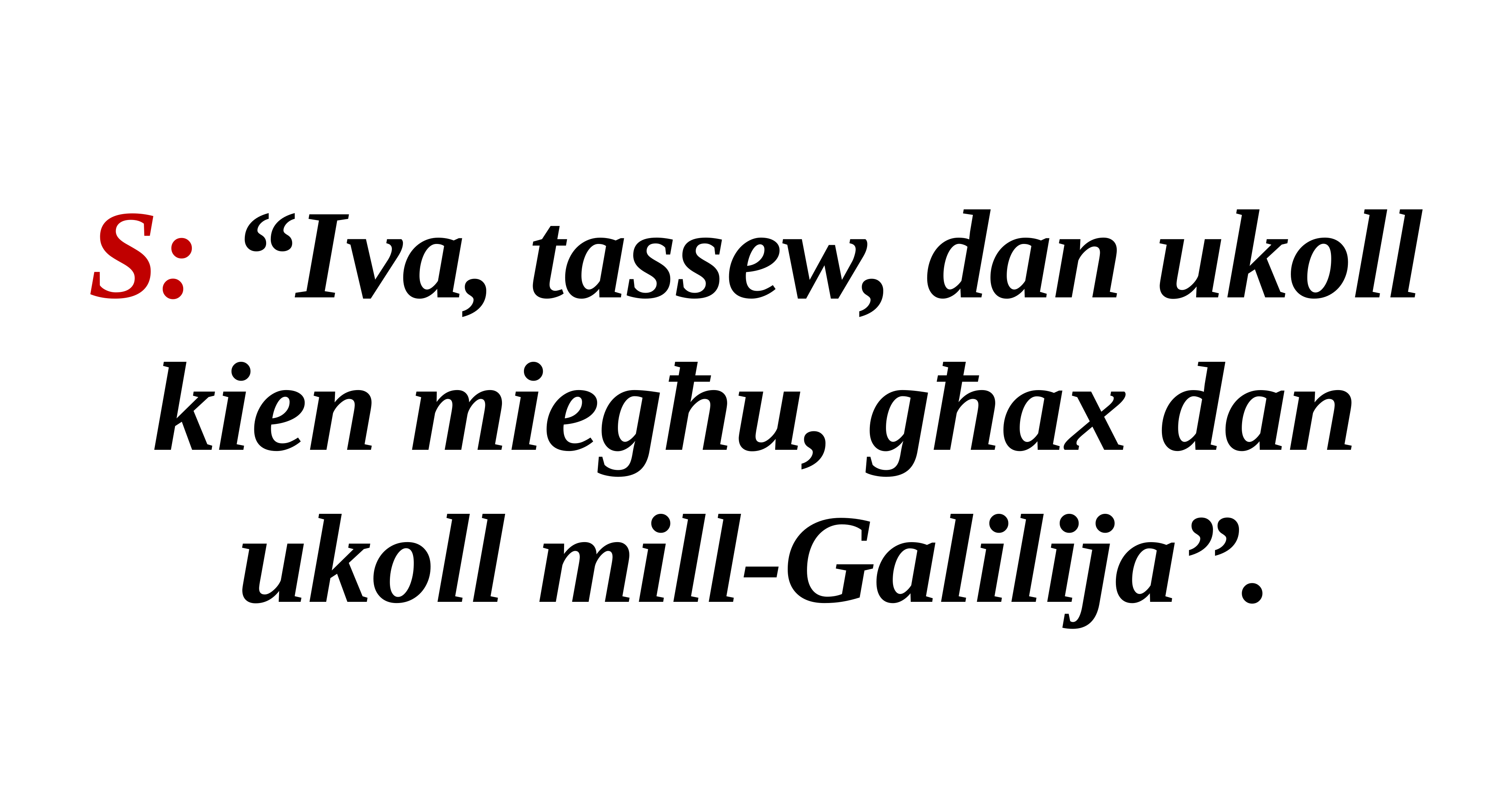

S: “Iva, tassew, dan ukoll kien miegħu, għax dan ukoll mill-Galilija”.